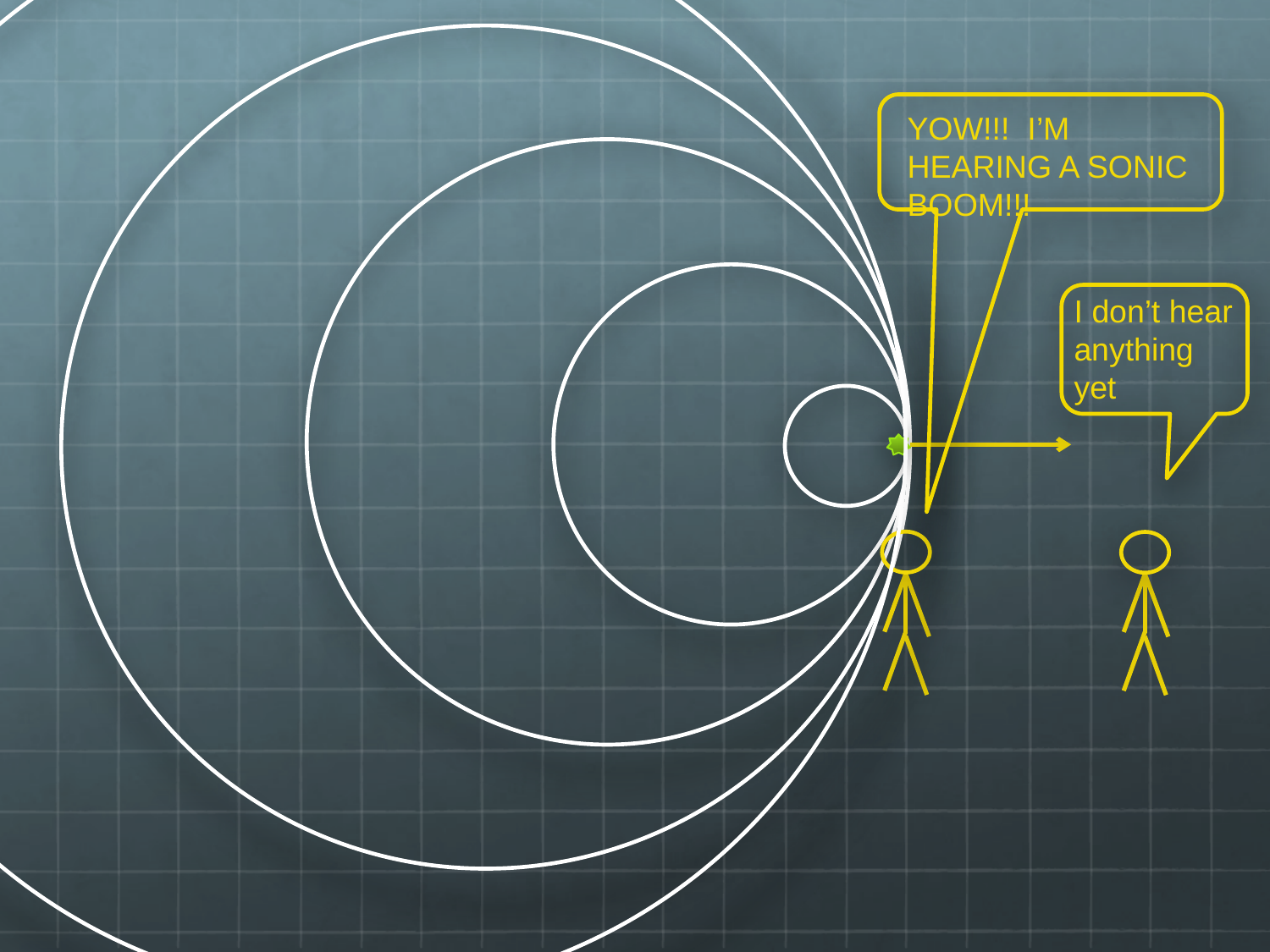

YOW!!!  I’M HEARING A SONIC BOOM!!!

I don’t hear anything yet